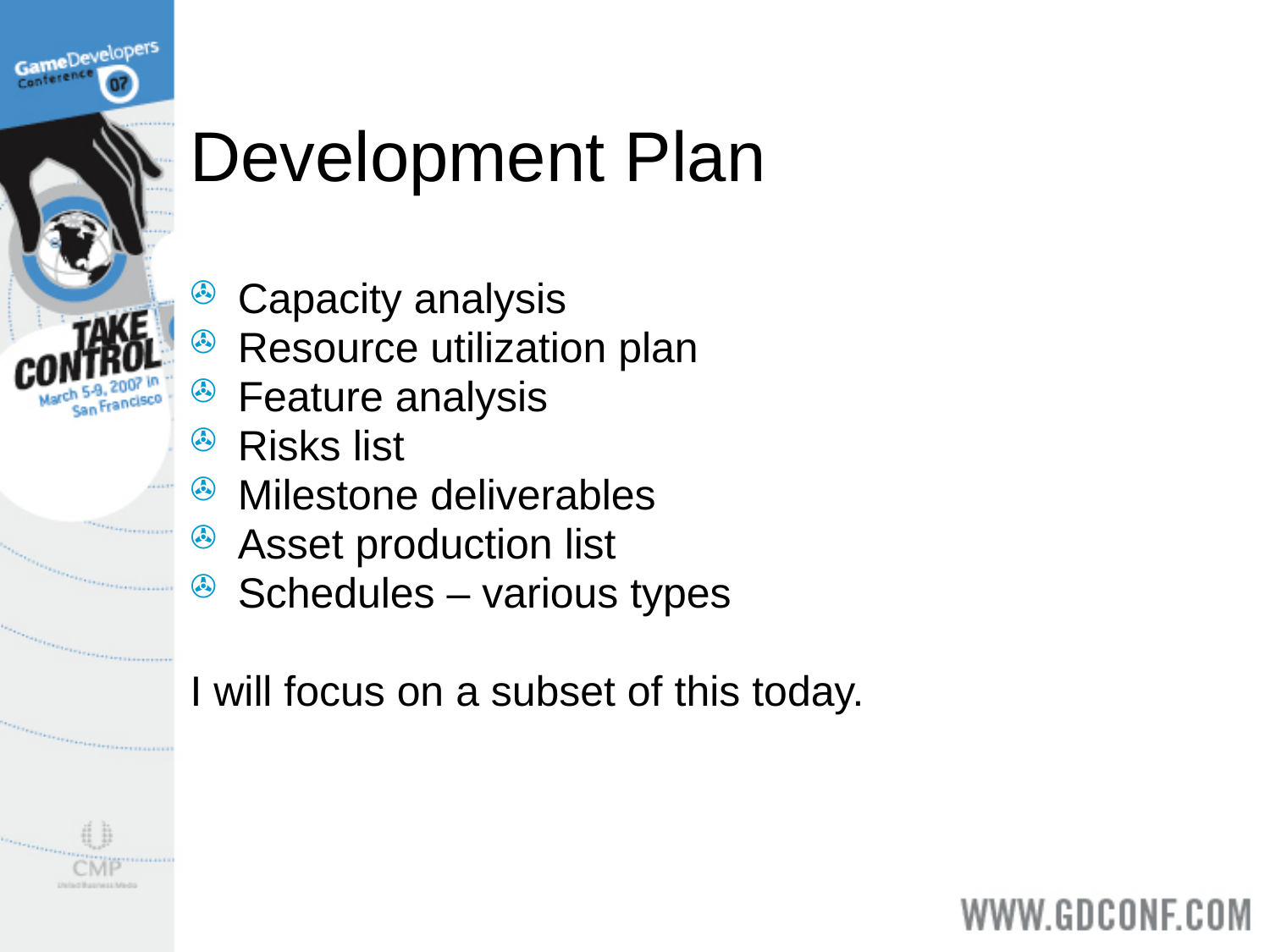

# Development Plan
Capacity analysis
Resource utilization plan
Feature analysis
Risks list
Milestone deliverables
Asset production list
Schedules – various types

I will focus on a subset of this today.